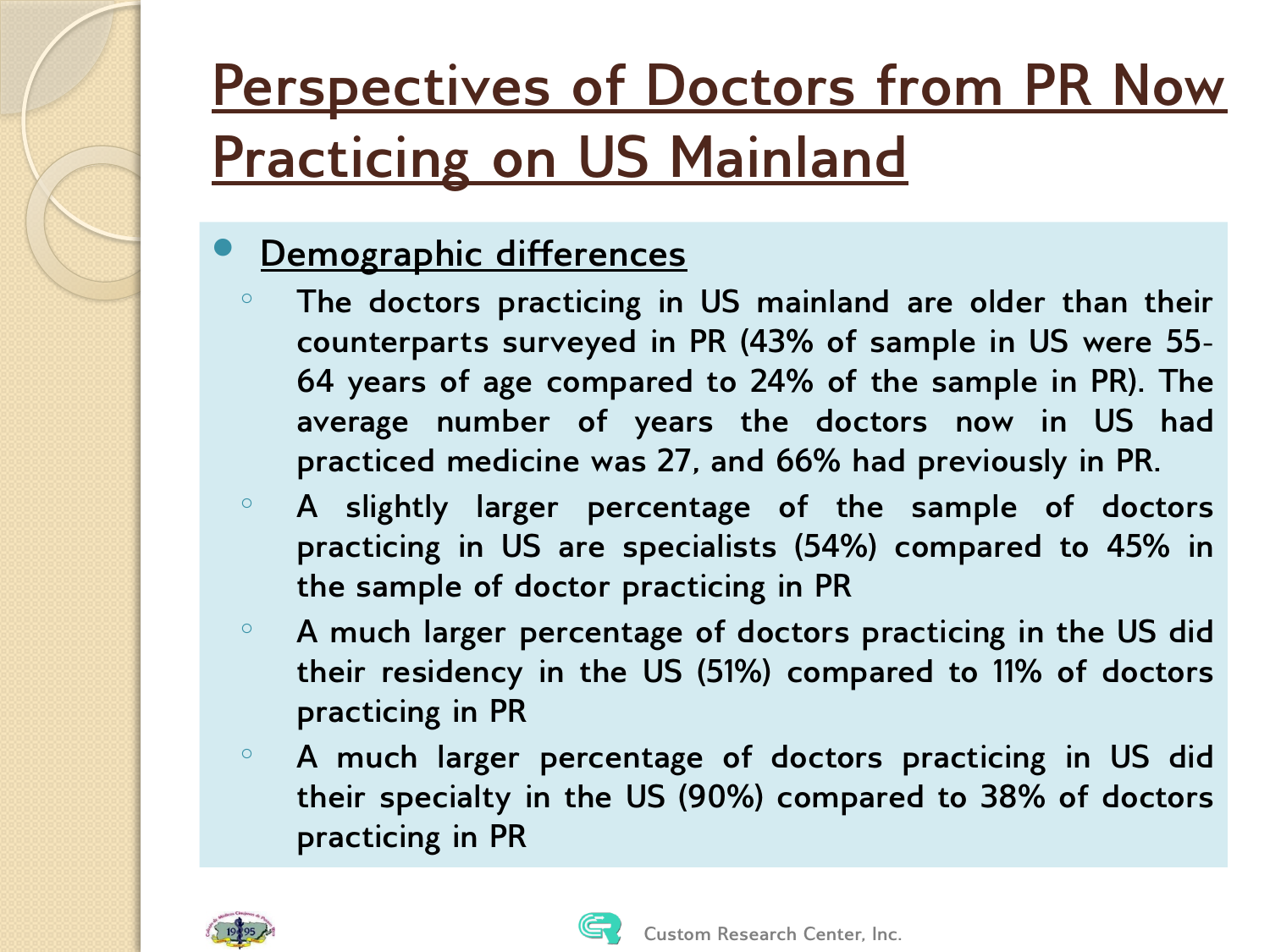

# Perspectives of Doctors from PR Now Practicing on US Mainland
Demographic differences
The doctors practicing in US mainland are older than their counterparts surveyed in PR (43% of sample in US were 55-64 years of age compared to 24% of the sample in PR). The average number of years the doctors now in US had practiced medicine was 27, and 66% had previously in PR.
A slightly larger percentage of the sample of doctors practicing in US are specialists (54%) compared to 45% in the sample of doctor practicing in PR
A much larger percentage of doctors practicing in the US did their residency in the US (51%) compared to 11% of doctors practicing in PR
A much larger percentage of doctors practicing in US did their specialty in the US (90%) compared to 38% of doctors practicing in PR